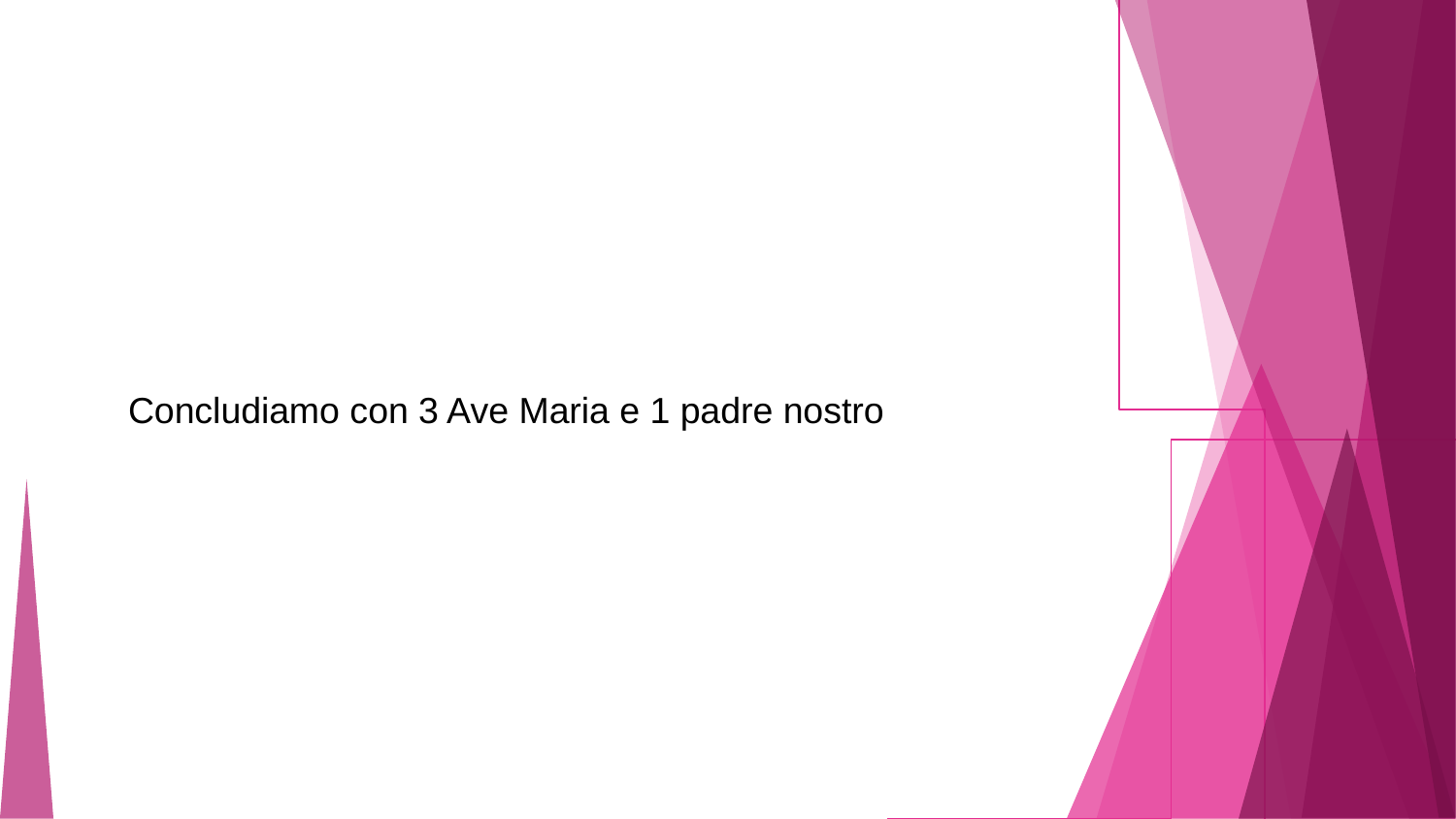

# Concludiamo con 3 Ave Maria e 1 padre nostro